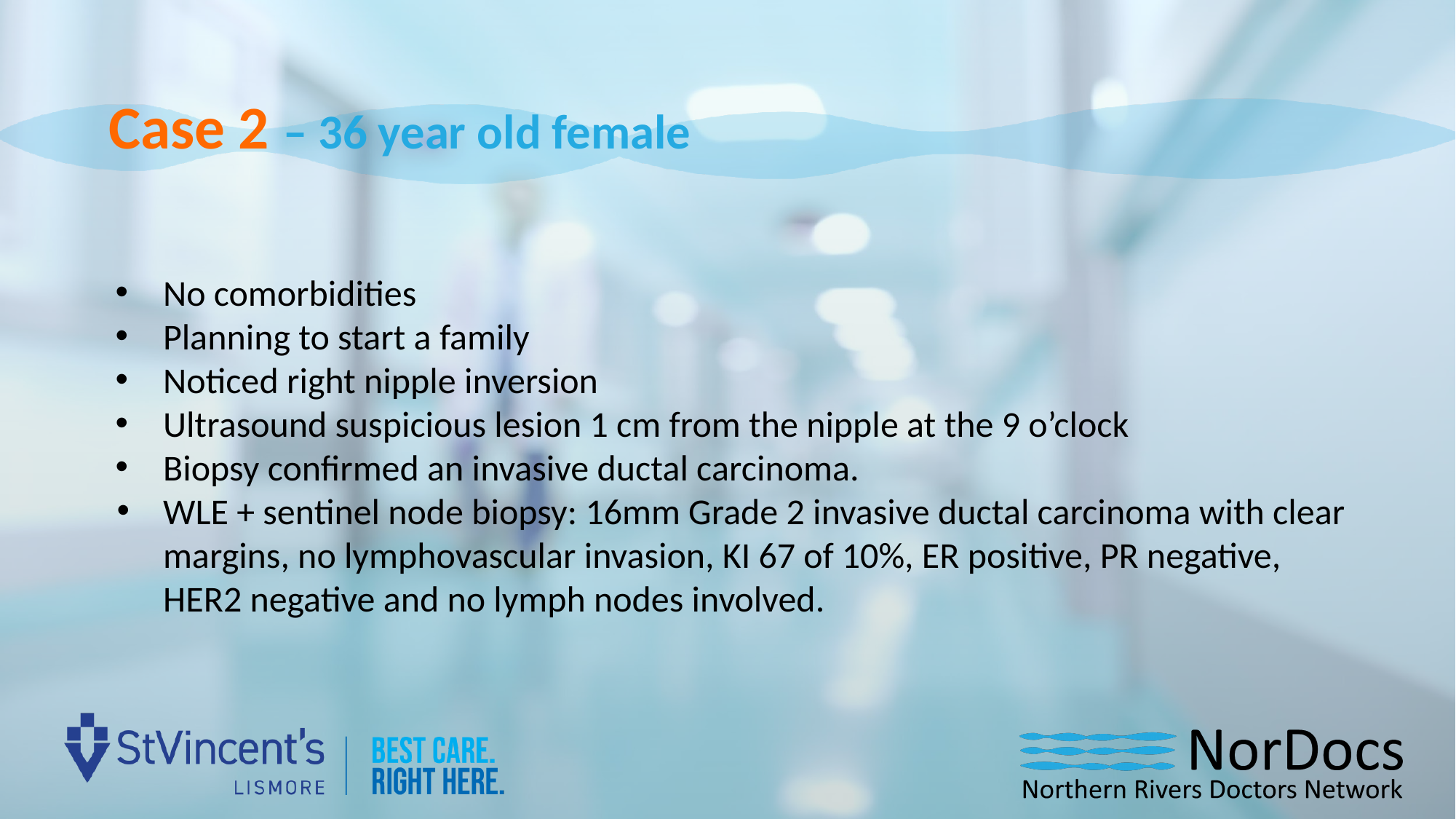

Case 2 – 36 year old female

No comorbidities
Planning to start a family
Noticed right nipple inversion
Ultrasound suspicious lesion 1 cm from the nipple at the 9 o’clock
Biopsy confirmed an invasive ductal carcinoma.
WLE + sentinel node biopsy: 16mm Grade 2 invasive ductal carcinoma with clear margins, no lymphovascular invasion, KI 67 of 10%, ER positive, PR negative, HER2 negative and no lymph nodes involved.